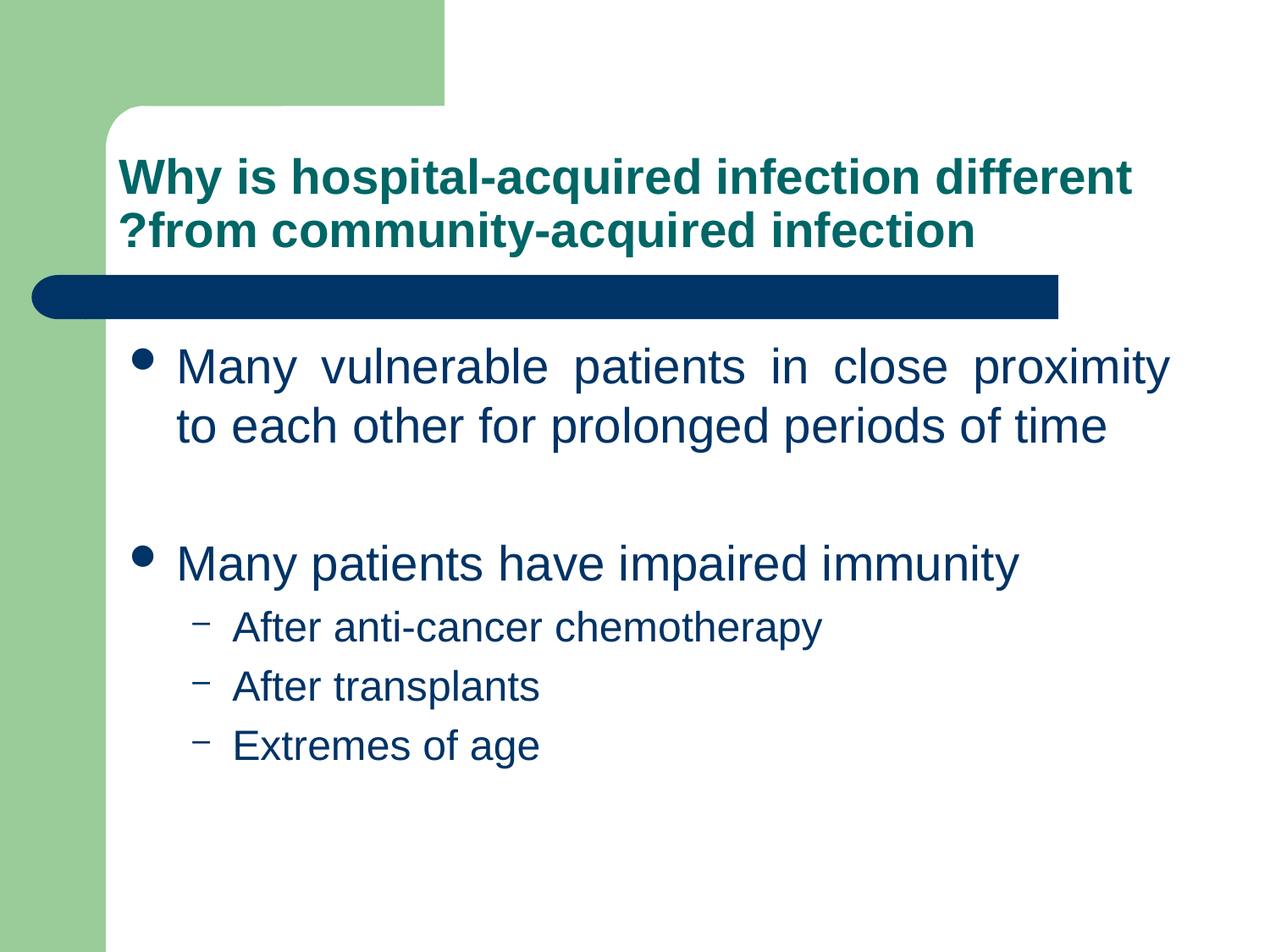

# Why is hospital-acquired infection different from community-acquired infection?
Many vulnerable patients in close proximity to each other for prolonged periods of time

Many patients have impaired immunity
After anti-cancer chemotherapy
After transplants
Extremes of age